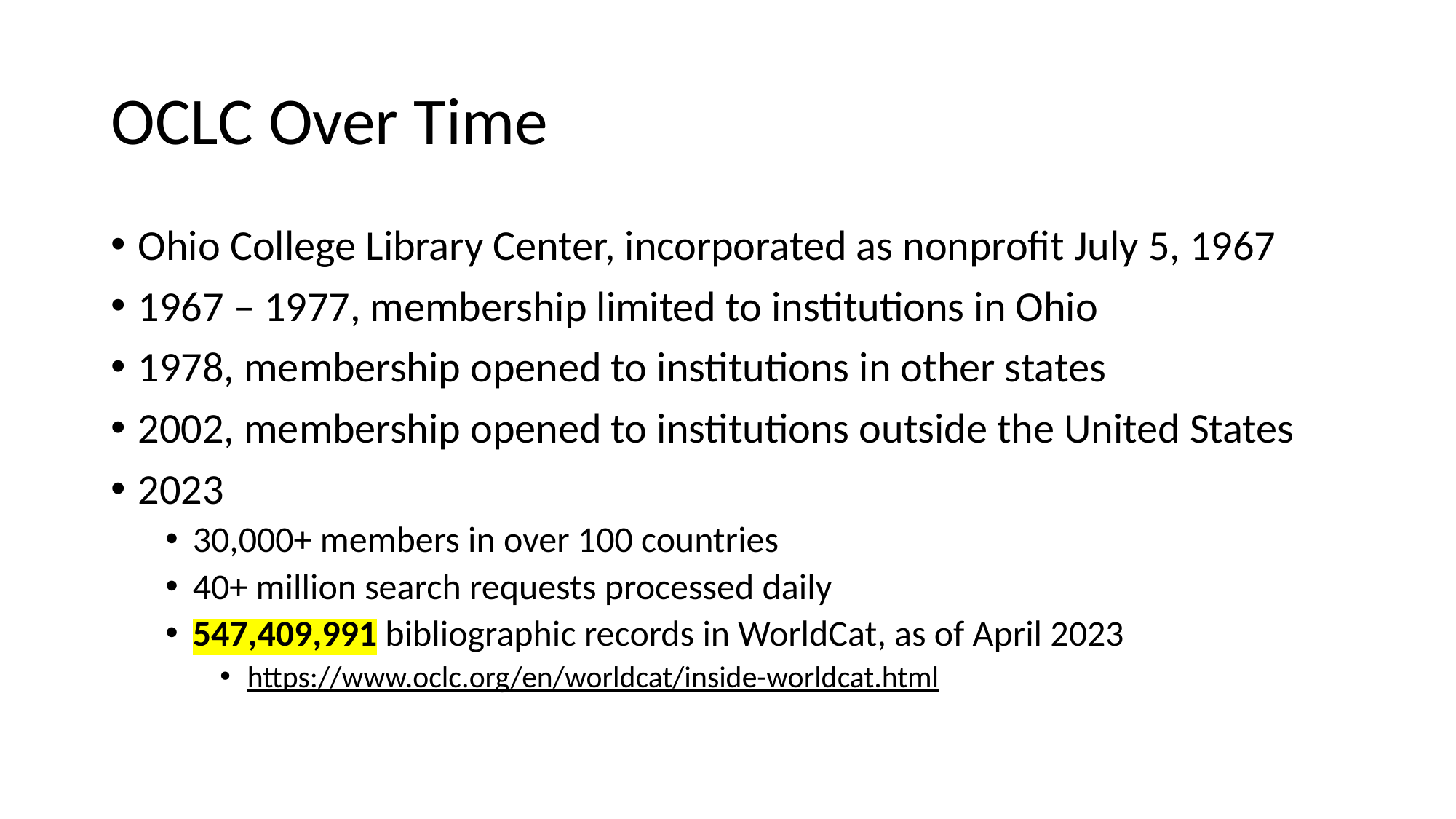

# OCLC Over Time
Ohio College Library Center, incorporated as nonprofit July 5, 1967
1967 – 1977, membership limited to institutions in Ohio
1978, membership opened to institutions in other states
2002, membership opened to institutions outside the United States
2023
30,000+ members in over 100 countries
40+ million search requests processed daily
547,409,991 bibliographic records in WorldCat, as of April 2023
https://www.oclc.org/en/worldcat/inside-worldcat.html